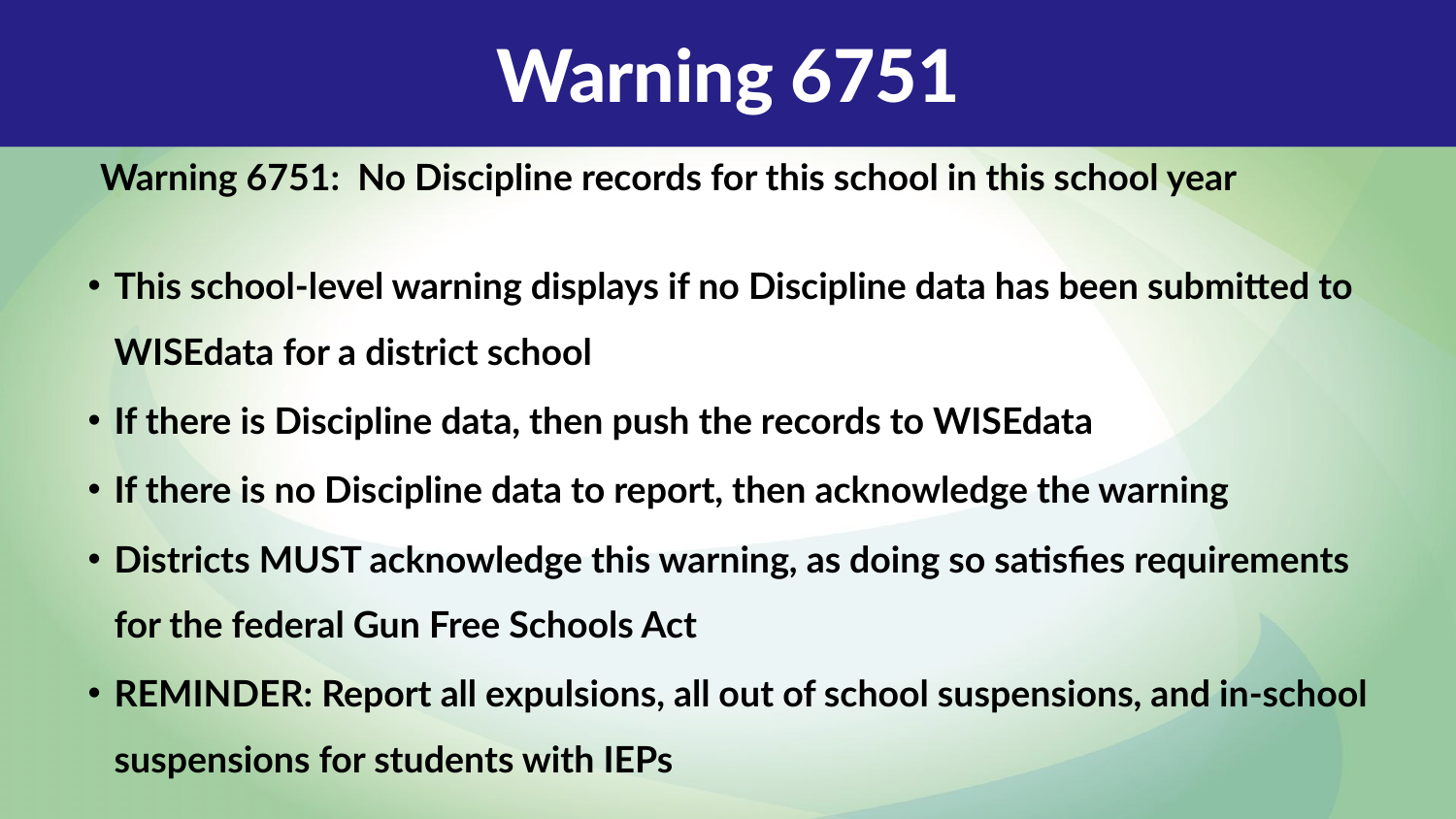

Warning 6751
Warning 6751:  No Discipline records for this school in this school year

This school-level warning displays if no Discipline data has been submitted to WISEdata for a district school
If there is Discipline data, then push the records to WISEdata
If there is no Discipline data to report, then acknowledge the warning
Districts MUST acknowledge this warning, as doing so satisfies requirements for the federal Gun Free Schools Act
REMINDER: Report all expulsions, all out of school suspensions, and in-school suspensions for students with IEPs